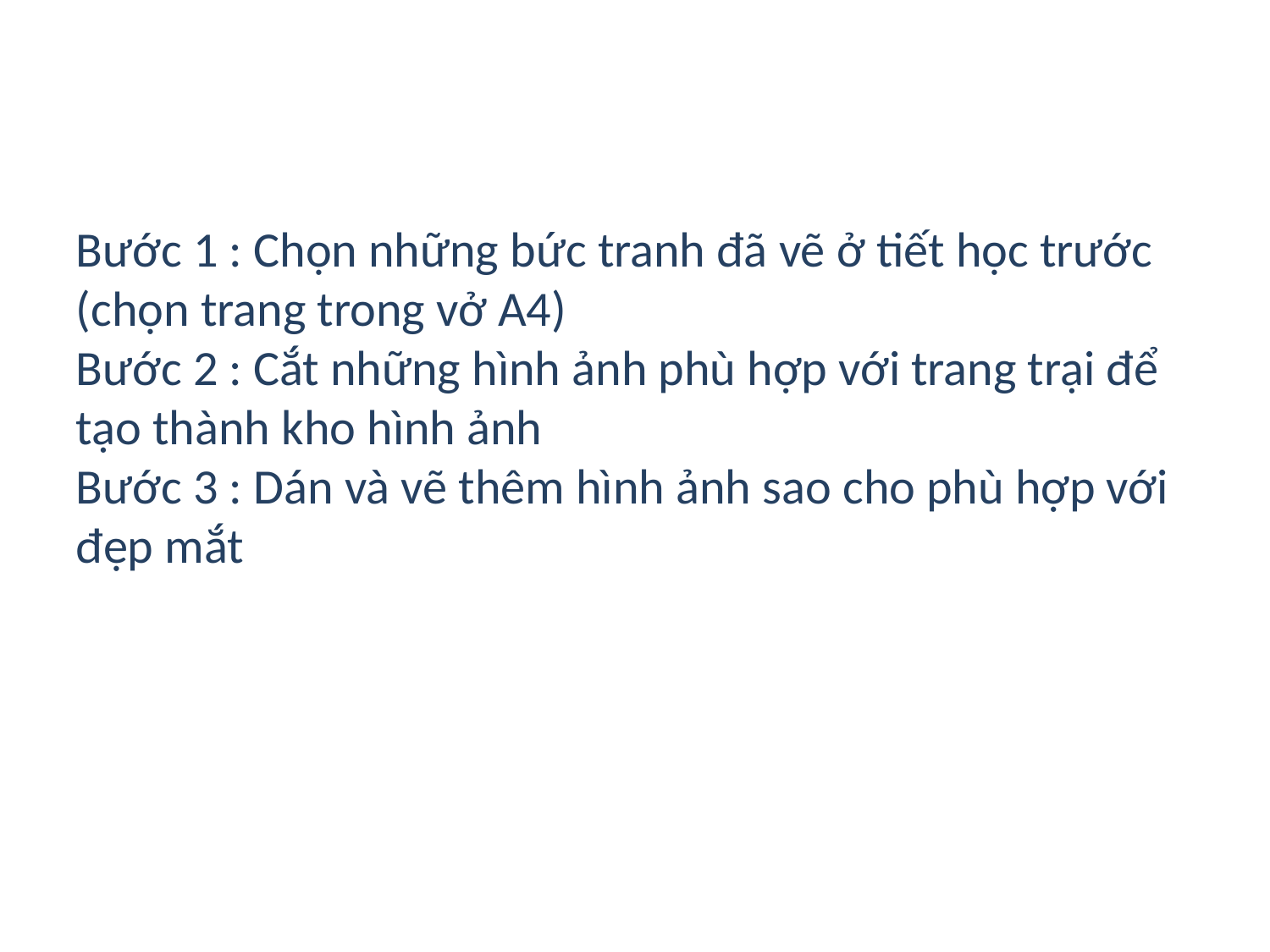

Bước 1 : Chọn những bức tranh đã vẽ ở tiết học trước (chọn trang trong vở A4)
Bước 2 : Cắt những hình ảnh phù hợp với trang trại để tạo thành kho hình ảnh
Bước 3 : Dán và vẽ thêm hình ảnh sao cho phù hợp với đẹp mắt